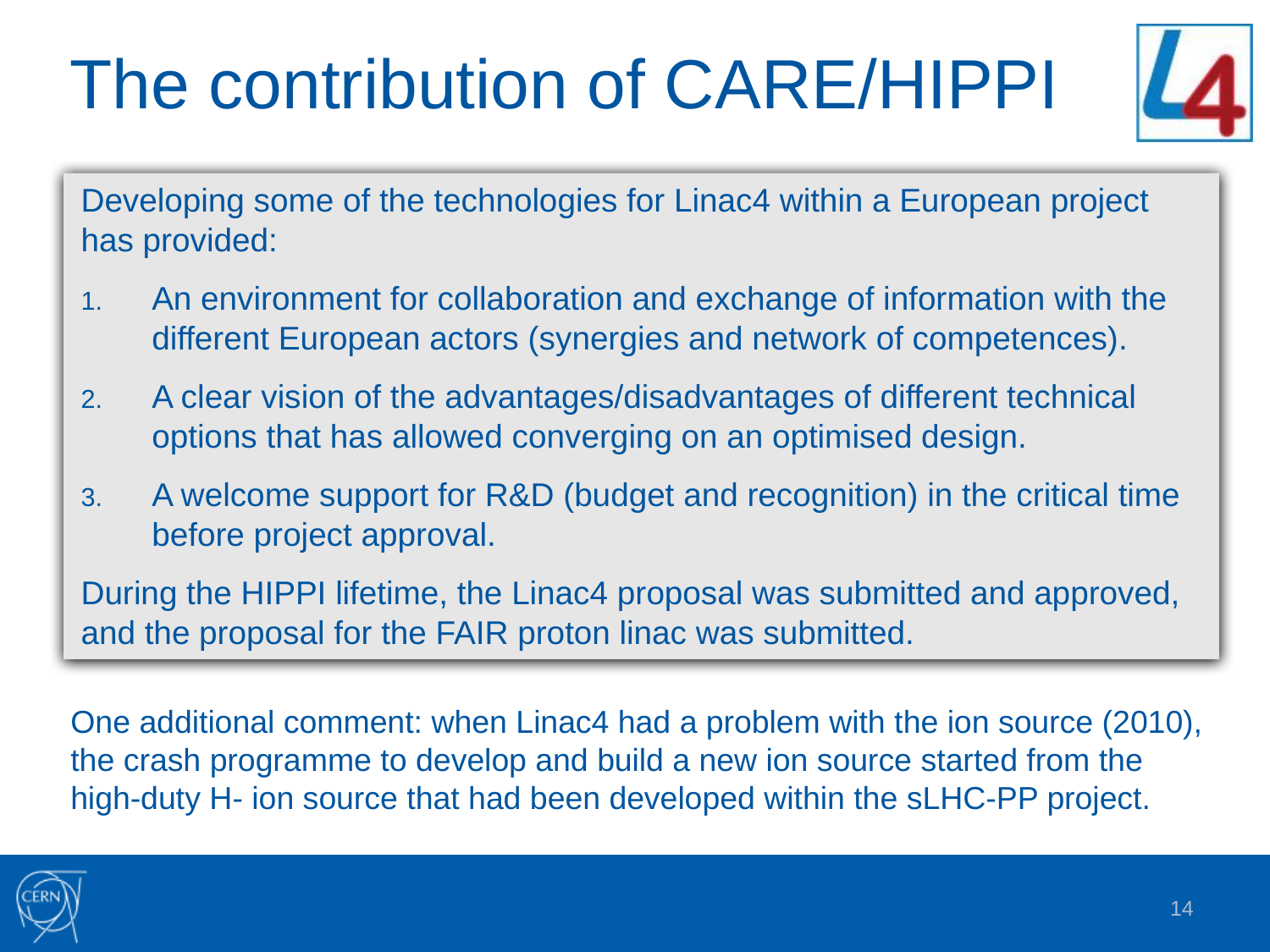

# The contribution of CARE/HIPPI
Developing some of the technologies for Linac4 within a European project has provided:
An environment for collaboration and exchange of information with the different European actors (synergies and network of competences).
A clear vision of the advantages/disadvantages of different technical options that has allowed converging on an optimised design.
A welcome support for R&D (budget and recognition) in the critical time before project approval.
During the HIPPI lifetime, the Linac4 proposal was submitted and approved, and the proposal for the FAIR proton linac was submitted.
One additional comment: when Linac4 had a problem with the ion source (2010), the crash programme to develop and build a new ion source started from the high-duty H- ion source that had been developed within the sLHC-PP project.
14